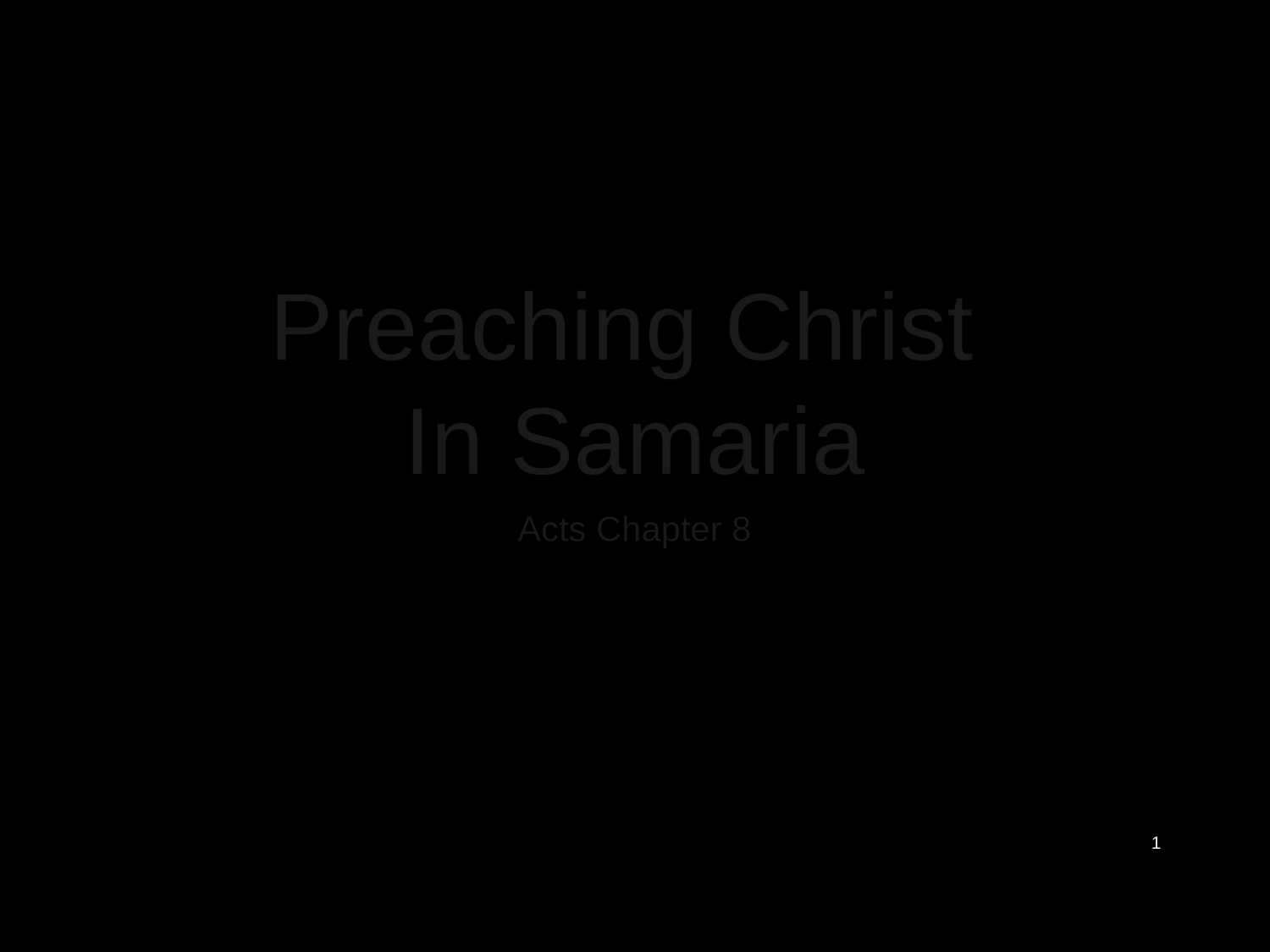

# Preaching Christ In Samaria
Acts Chapter 8
1